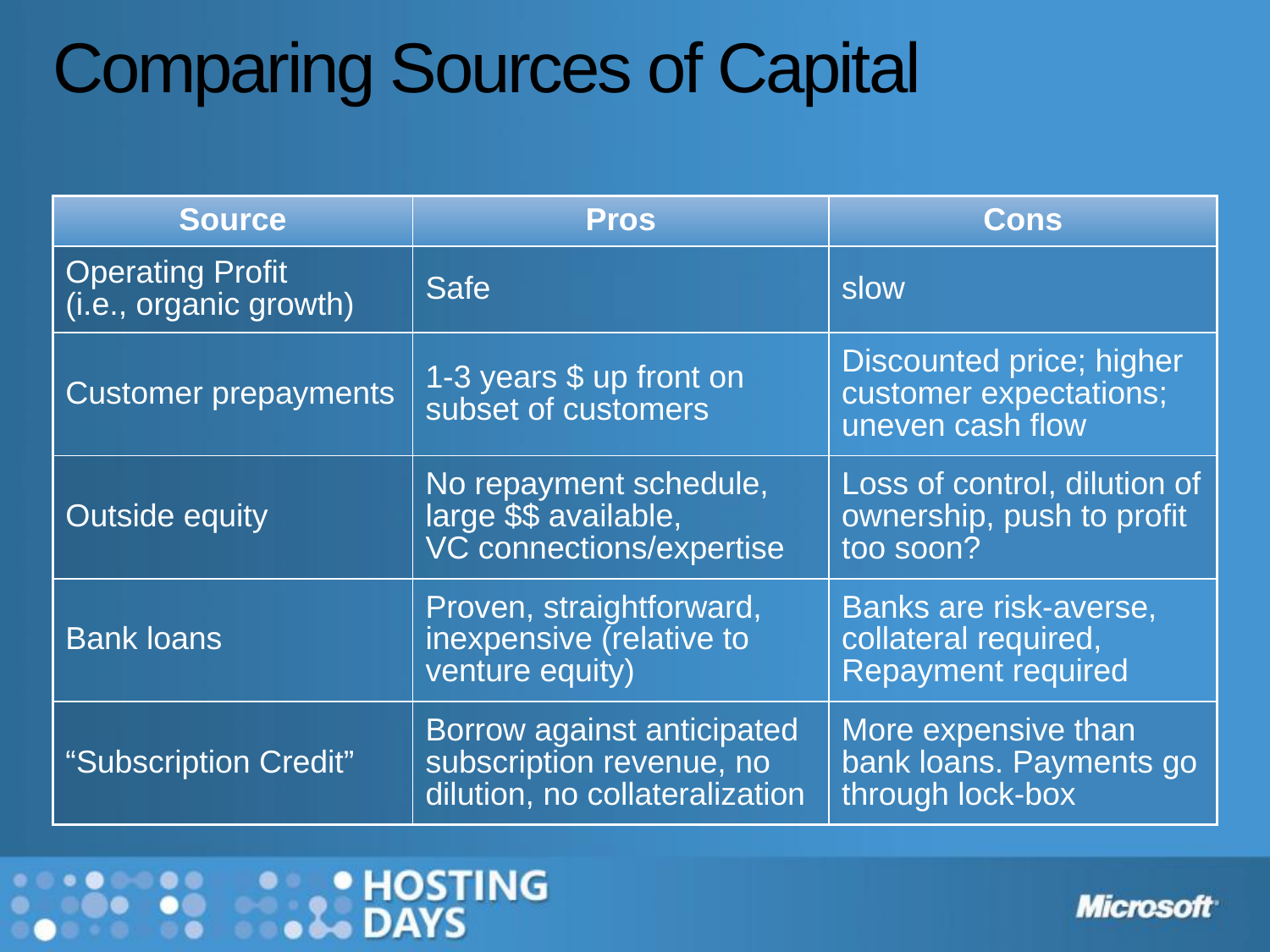

# Comparing Sources of Capital
| Source | Pros | Cons |
| --- | --- | --- |
| Operating Profit (i.e., organic growth) | Safe | slow |
| Customer prepayments | 1-3 years $ up front on subset of customers | Discounted price; higher customer expectations; uneven cash flow |
| Outside equity | No repayment schedule, large $$ available, VC connections/expertise | Loss of control, dilution of ownership, push to profit too soon? |
| Bank loans | Proven, straightforward, inexpensive (relative to venture equity) | Banks are risk-averse, collateral required, Repayment required |
| “Subscription Credit” | Borrow against anticipated subscription revenue, no dilution, no collateralization | More expensive than bank loans. Payments go through lock-box |